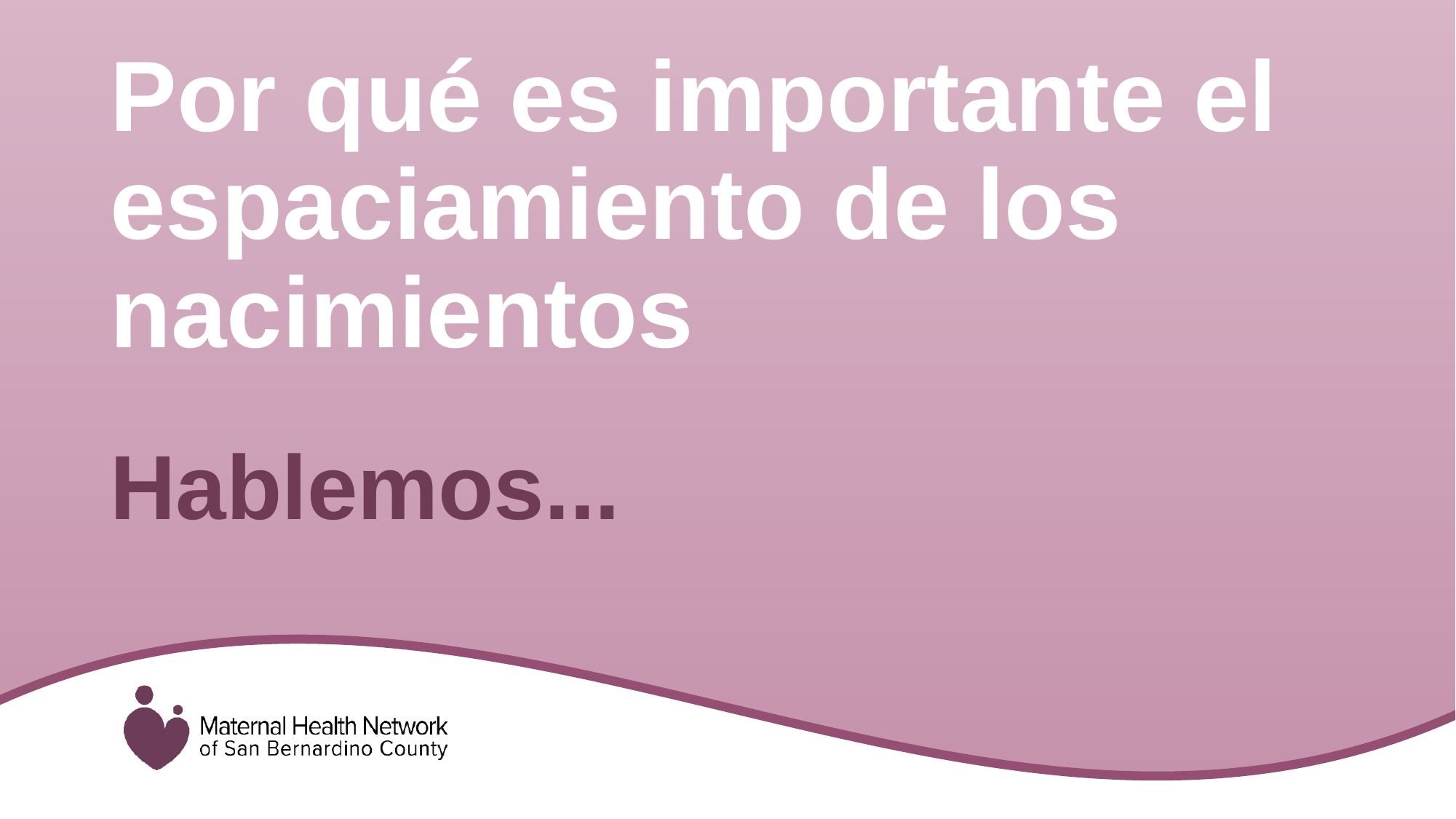

Por qué es importante el espaciamiento de los nacimientos
# Hablemos...